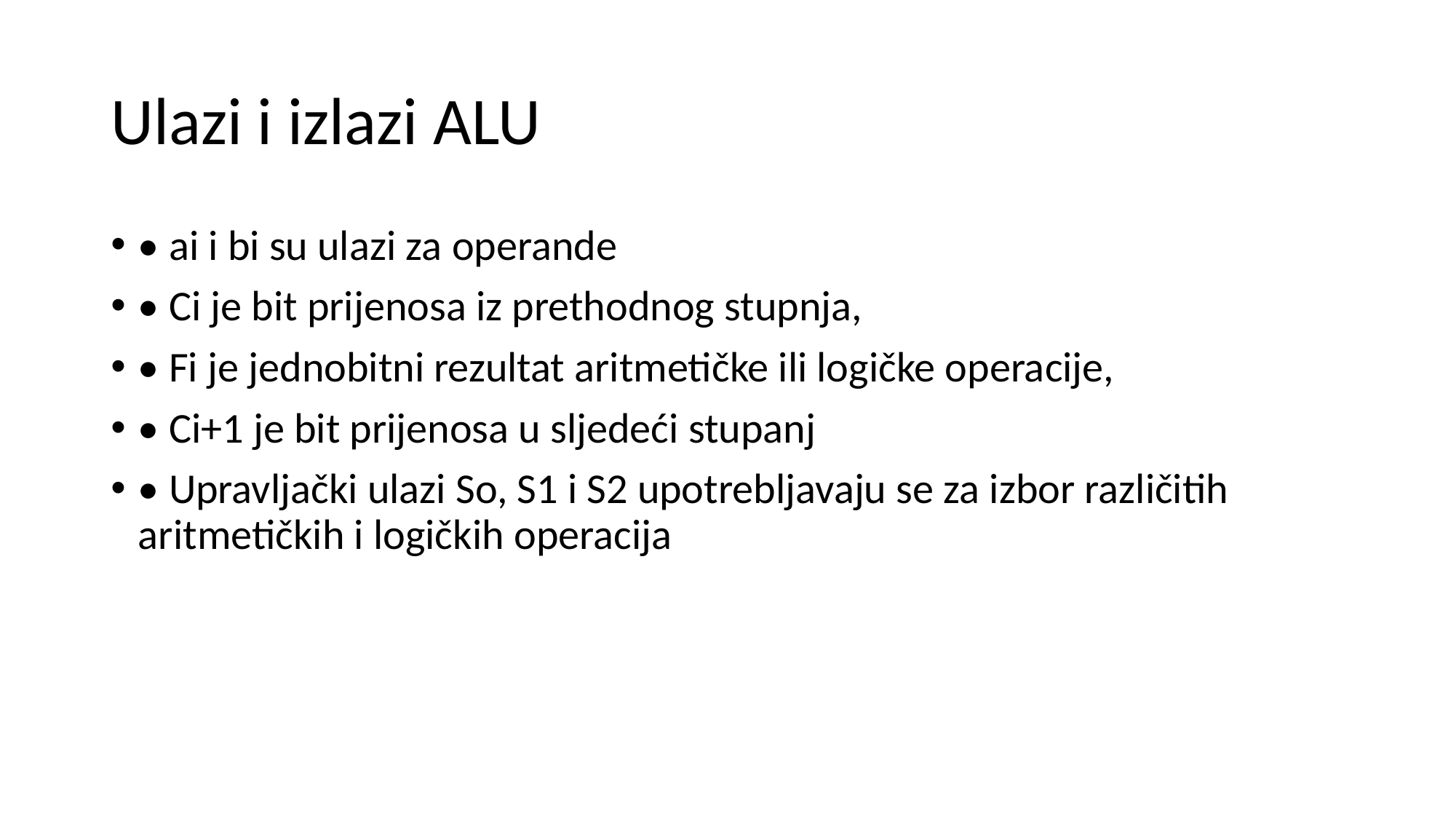

# Ulazi i izlazi ALU
• ai i bi su ulazi za operande
• Ci je bit prijenosa iz prethodnog stupnja,
• Fi je jednobitni rezultat aritmetičke ili logičke operacije,
• Ci+1 je bit prijenosa u sljedeći stupanj
• Upravljački ulazi So, S1 i S2 upotrebljavaju se za izbor različitih aritmetičkih i logičkih operacija